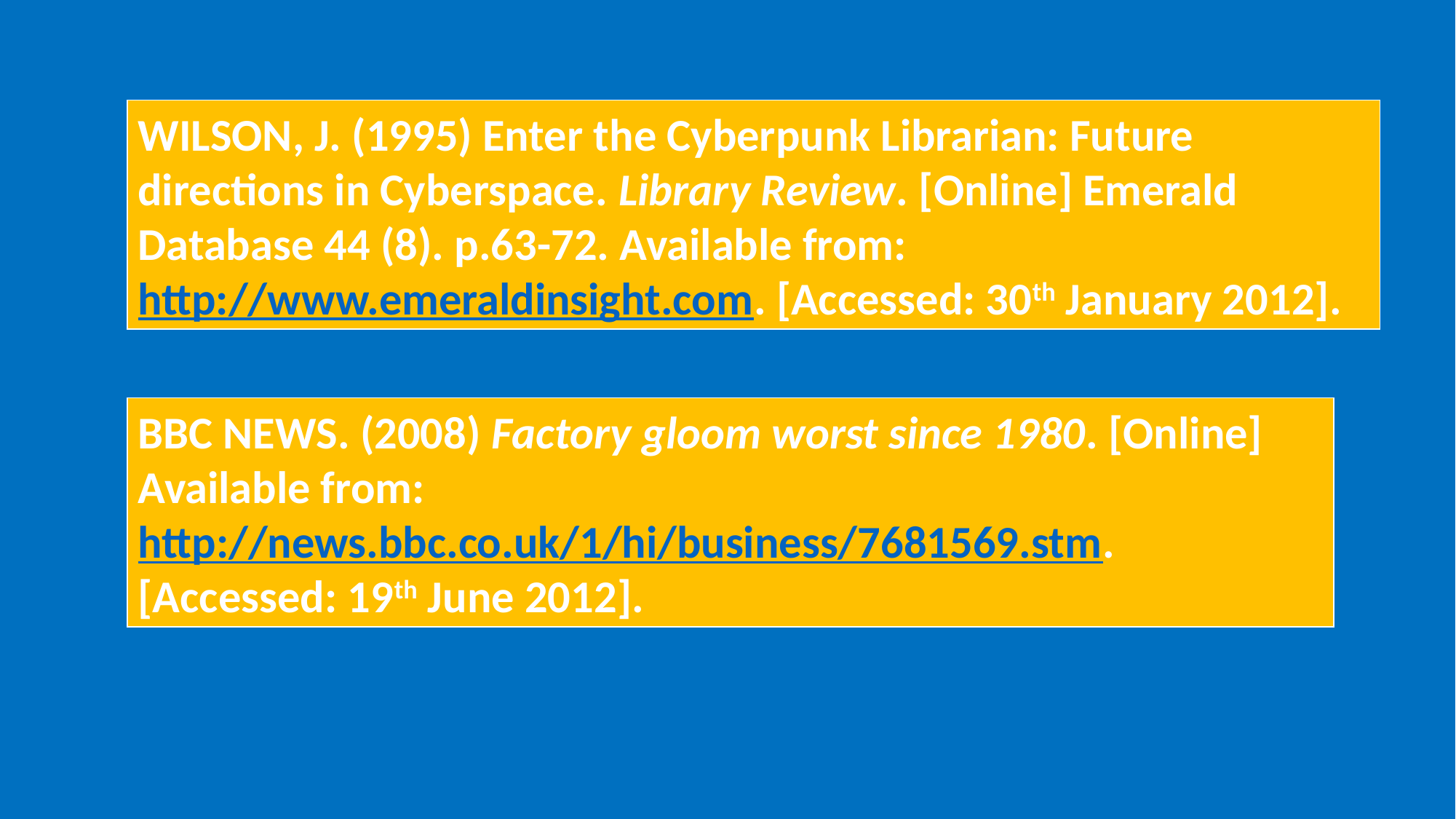

WILSON, J. (1995) Enter the Cyberpunk Librarian: Future directions in Cyberspace. Library Review. [Online] Emerald Database 44 (8). p.63-72. Available from: http://www.emeraldinsight.com. [Accessed: 30th January 2012].
BBC NEWS. (2008) Factory gloom worst since 1980. [Online] Available from: http://news.bbc.co.uk/1/hi/business/7681569.stm. [Accessed: 19th June 2012].